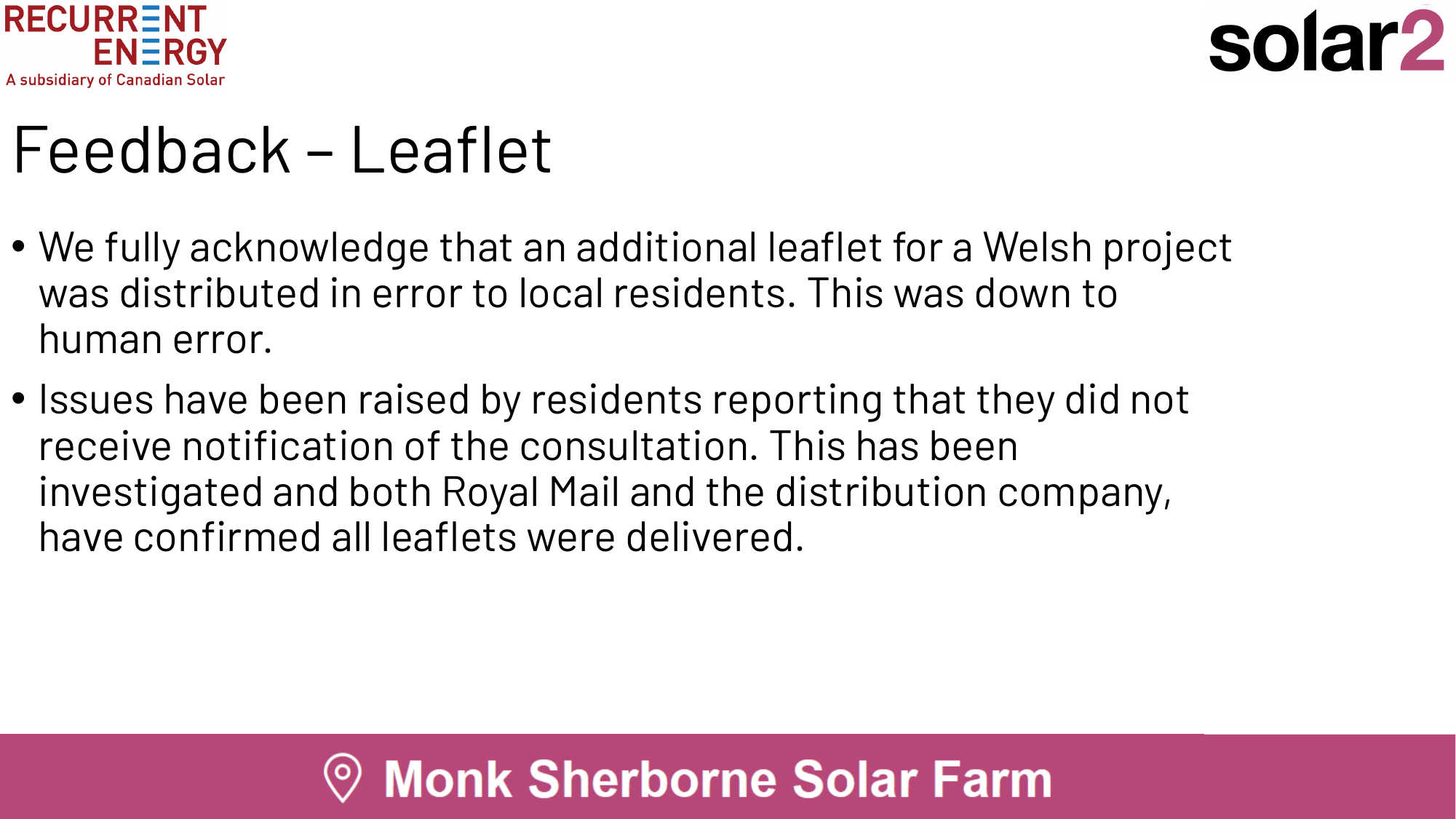

# Feedback – Leaflet
We fully acknowledge that an additional leaflet for a Welsh project was distributed in error to local residents. This was down to human error.
Issues have been raised by residents reporting that they did not receive notification of the consultation. This has been investigated and both Royal Mail and the distribution company, have confirmed all leaflets were delivered.